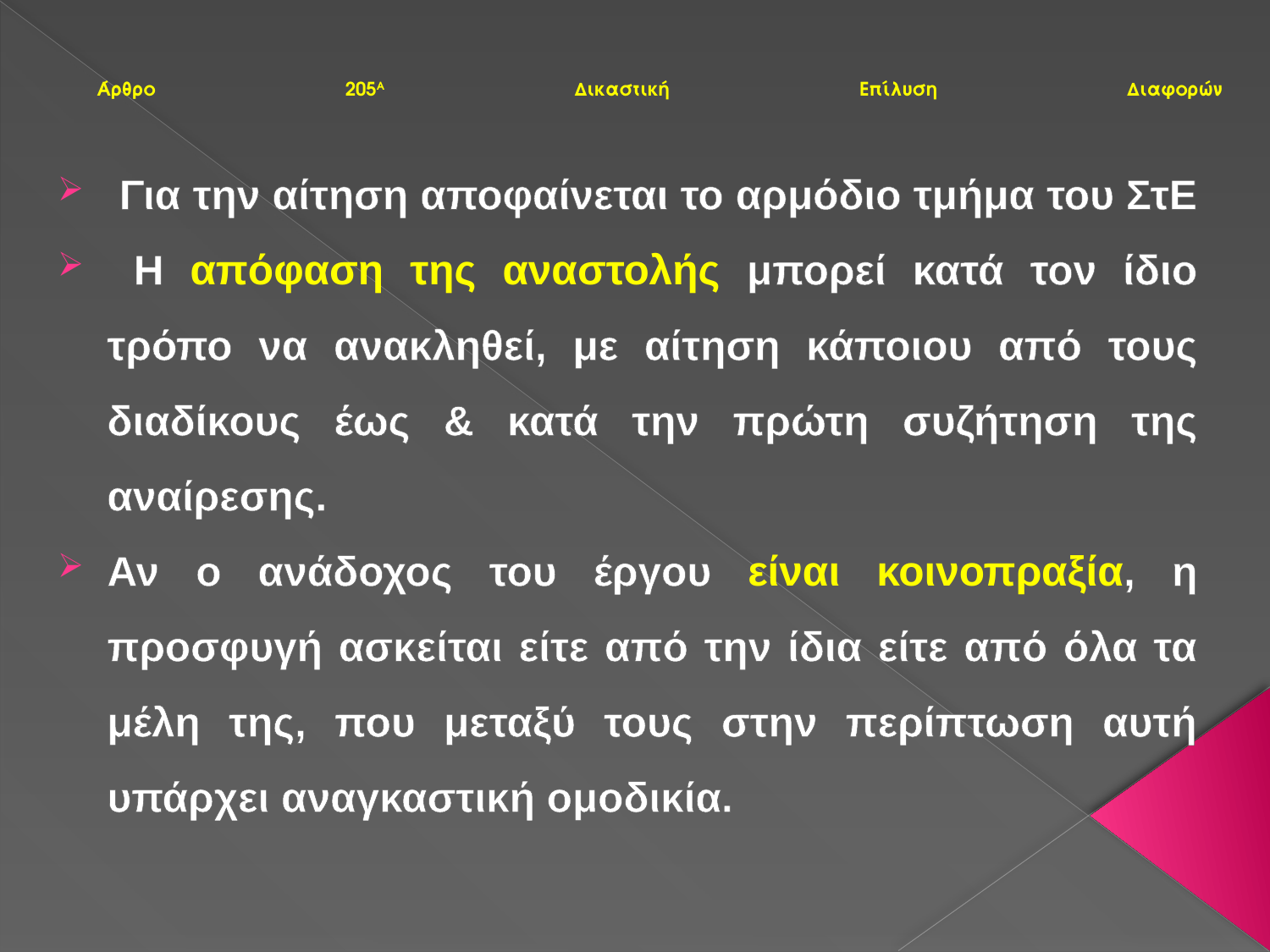

# Άρθρο 205Α Δικαστική Επίλυση Διαφορών
 Για την αίτηση αποφαίνεται το αρμόδιο τμήμα του ΣτΕ
 Η απόφαση της αναστολής μπορεί κατά τον ίδιο τρόπο να ανακληθεί, με αίτηση κάποιου από τους διαδίκους έως & κατά την πρώτη συζήτηση της αναίρεσης.
Αν ο ανάδοχος του έργου είναι κοινοπραξία, η προσφυγή ασκείται είτε από την ίδια είτε από όλα τα μέλη της, που μεταξύ τους στην περίπτωση αυτή υπάρχει αναγκαστική ομοδικία.